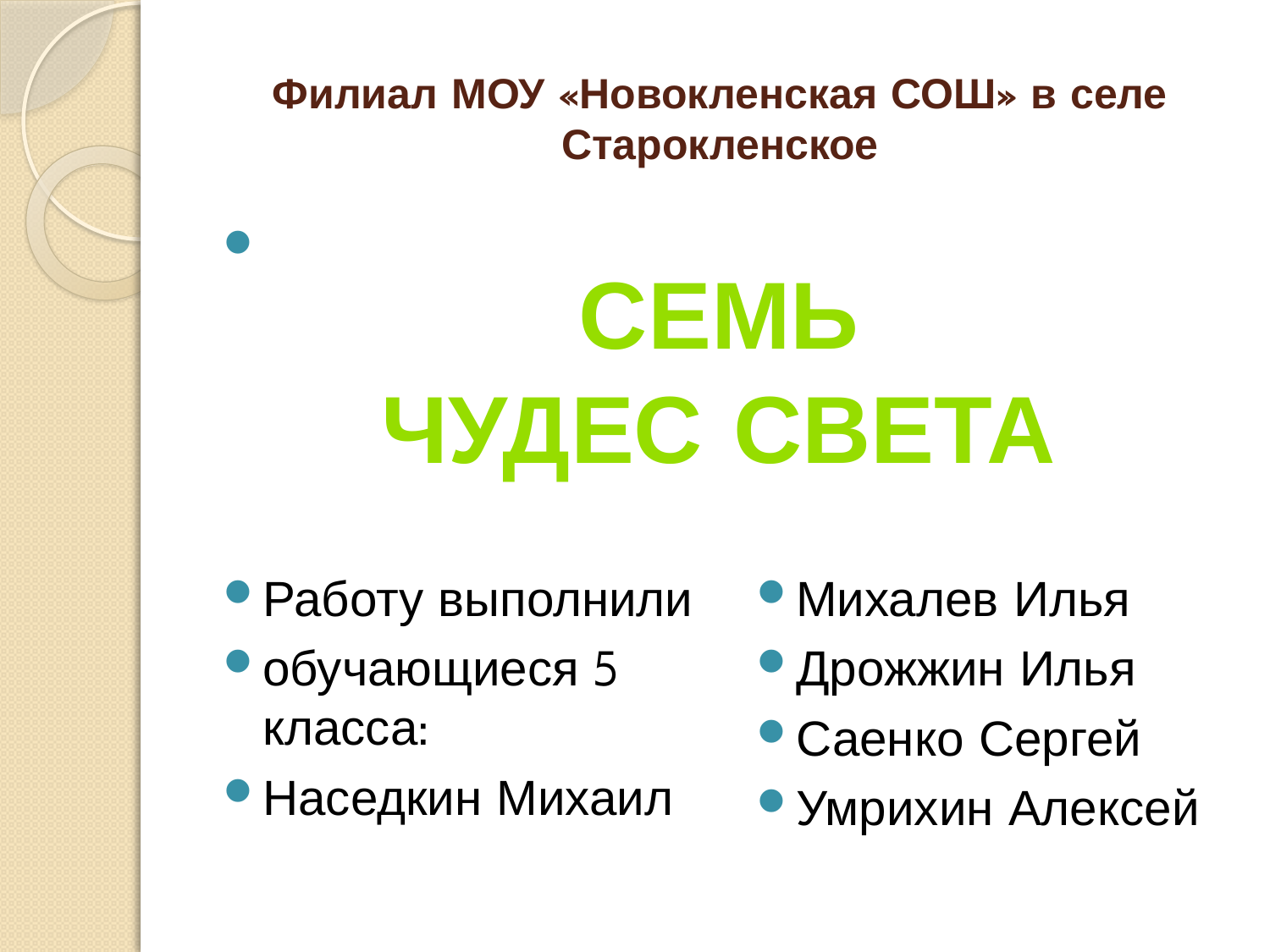

# Филиал МОУ «Новокленская СОШ» в селе Старокленское

Работу выполнили
обучающиеся 5 класса:
Наседкин Михаил

Михалев Илья
Дрожжин Илья
Саенко Сергей
Умрихин Алексей
 Семь
 чудес света